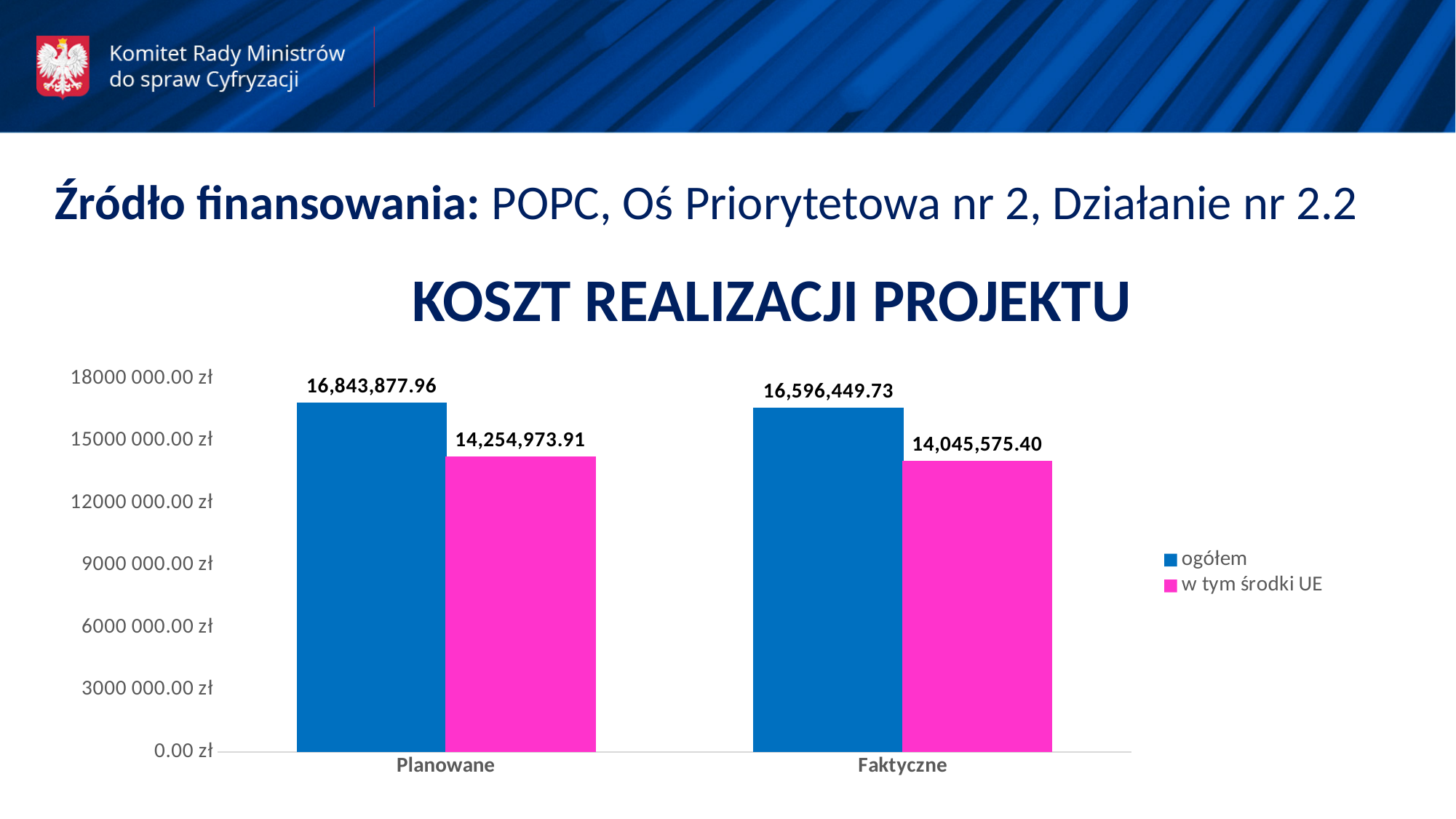

Źródło finansowania: POPC, Oś Priorytetowa nr 2, Działanie nr 2.2
KOSZT REALIZACJI PROJEKTU

### Chart

| Category | ogółem | w tym środki UE |
|---|---|---|
| Planowane | 16843877.96 | 14254973.91 |
| Faktyczne | 16596449.73 | 14045575.399061875 |